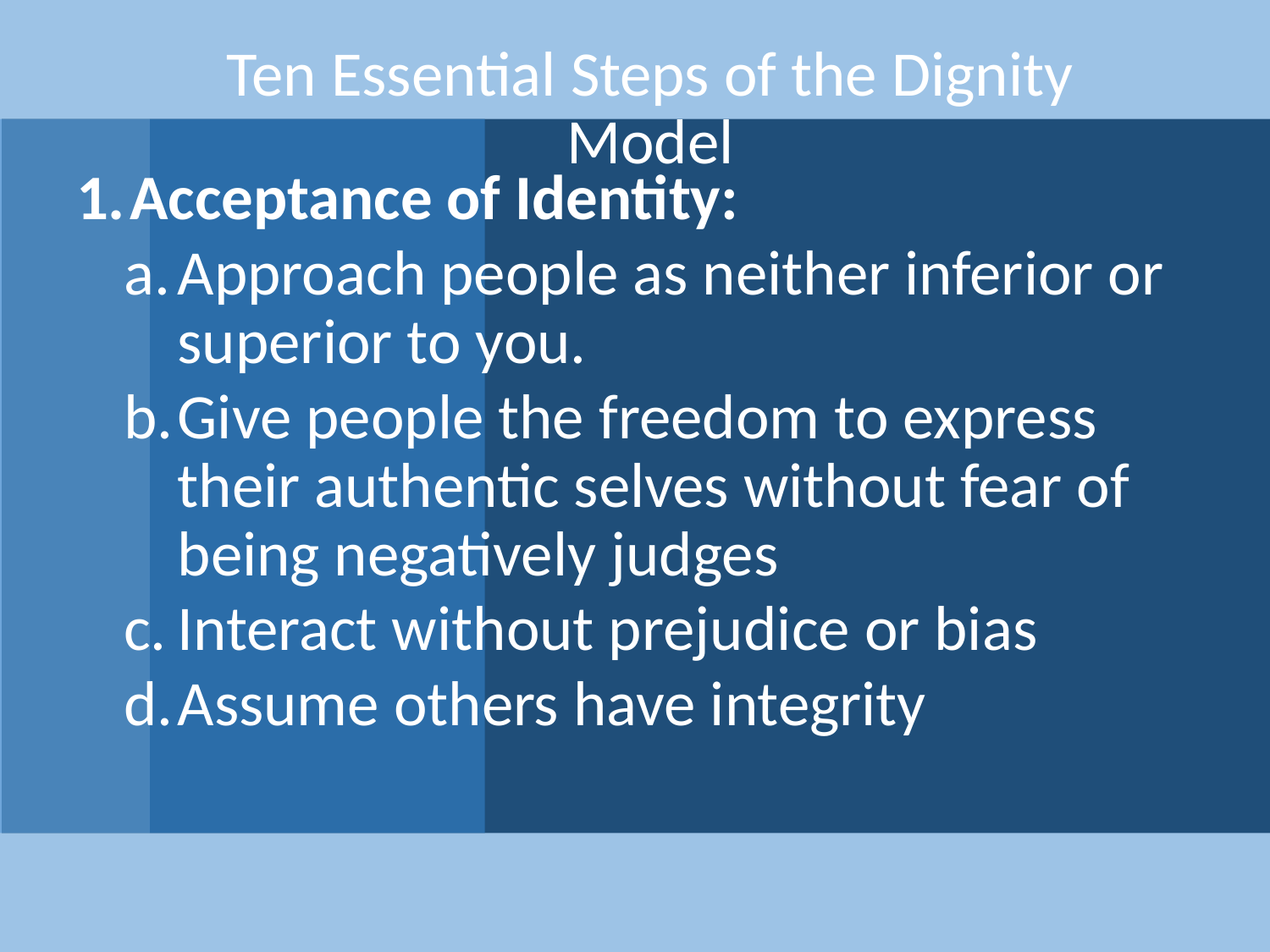

# Ten Essential Steps of the Dignity Model

Acceptance of Identity:
Approach people as neither inferior or superior to you.
Give people the freedom to express their authentic selves without fear of being negatively judges
Interact without prejudice or bias
Assume others have integrity